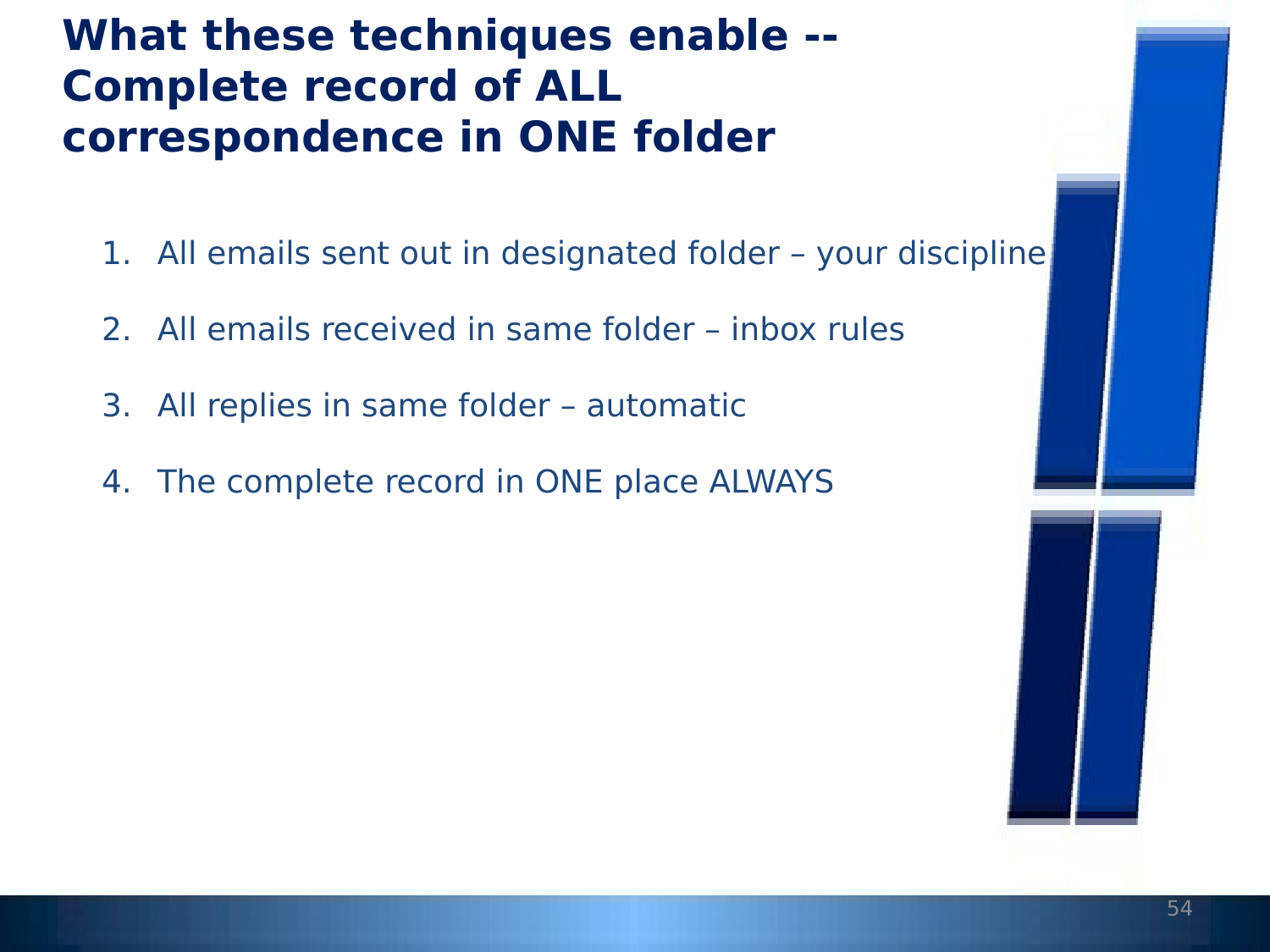

What these techniques enable --
Complete record of ALL correspondence in ONE folder
All emails sent out in designated folder – your discipline

All emails received in same folder – inbox rules

All replies in same folder – automatic

The complete record in ONE place ALWAYS
54